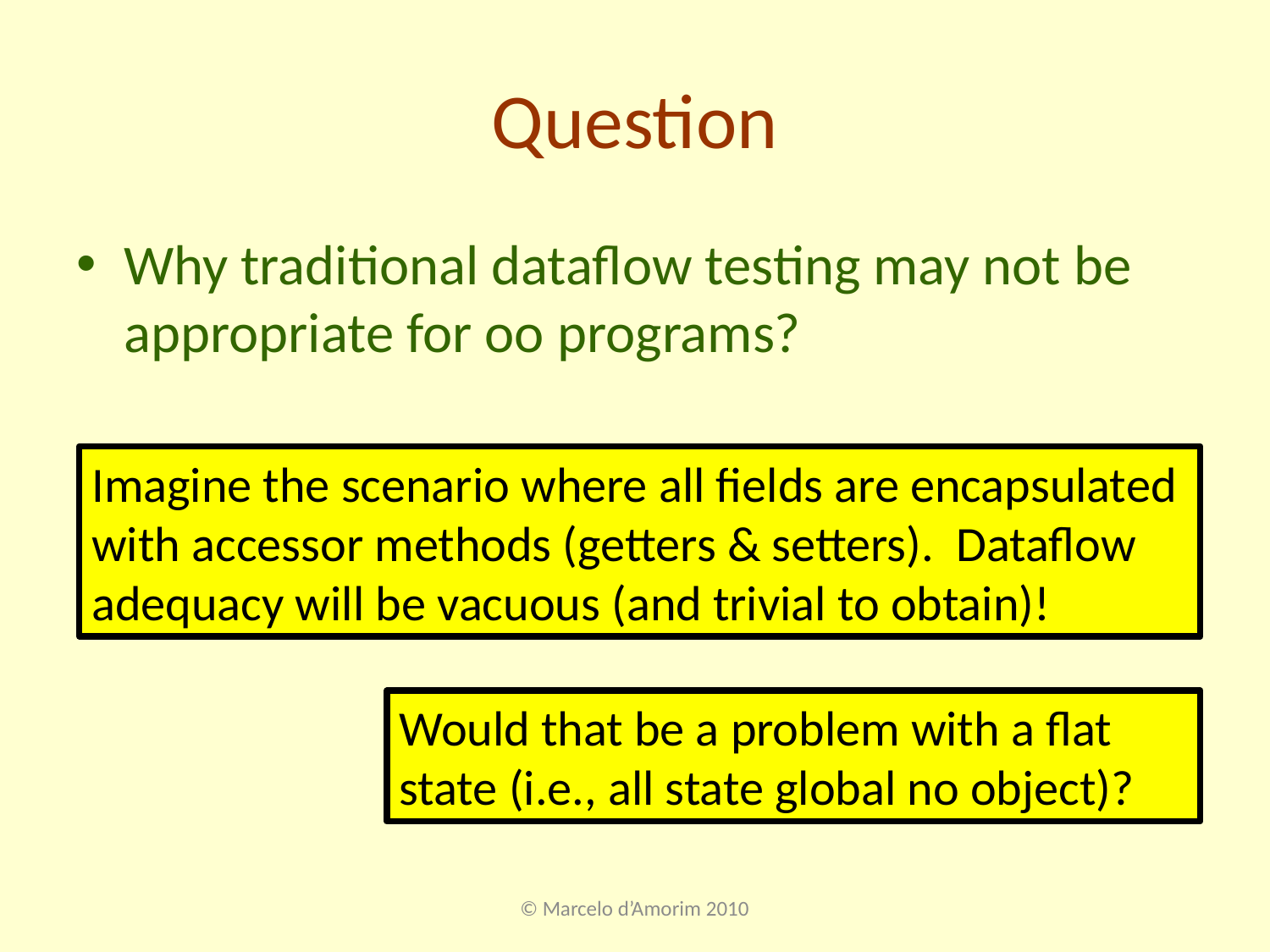

# Question
Why traditional dataflow testing may not be appropriate for oo programs?
Imagine the scenario where all fields are encapsulated with accessor methods (getters & setters).  Dataflow adequacy will be vacuous (and trivial to obtain)!
Would that be a problem with a flat state (i.e., all state global no object)?
© Marcelo d’Amorim 2010